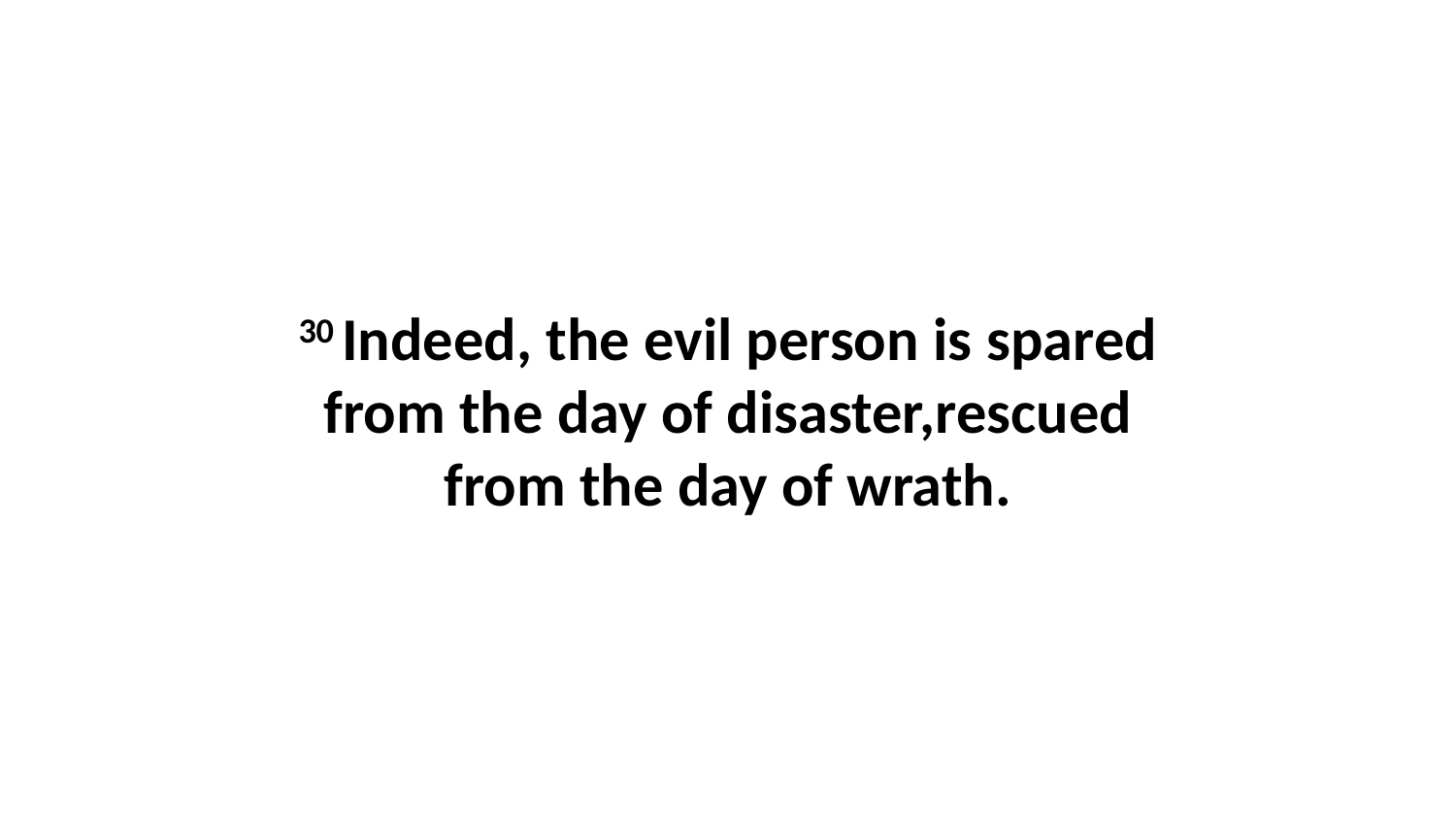

30 Indeed, the evil person is spared from the day of disaster,rescued from the day of wrath.